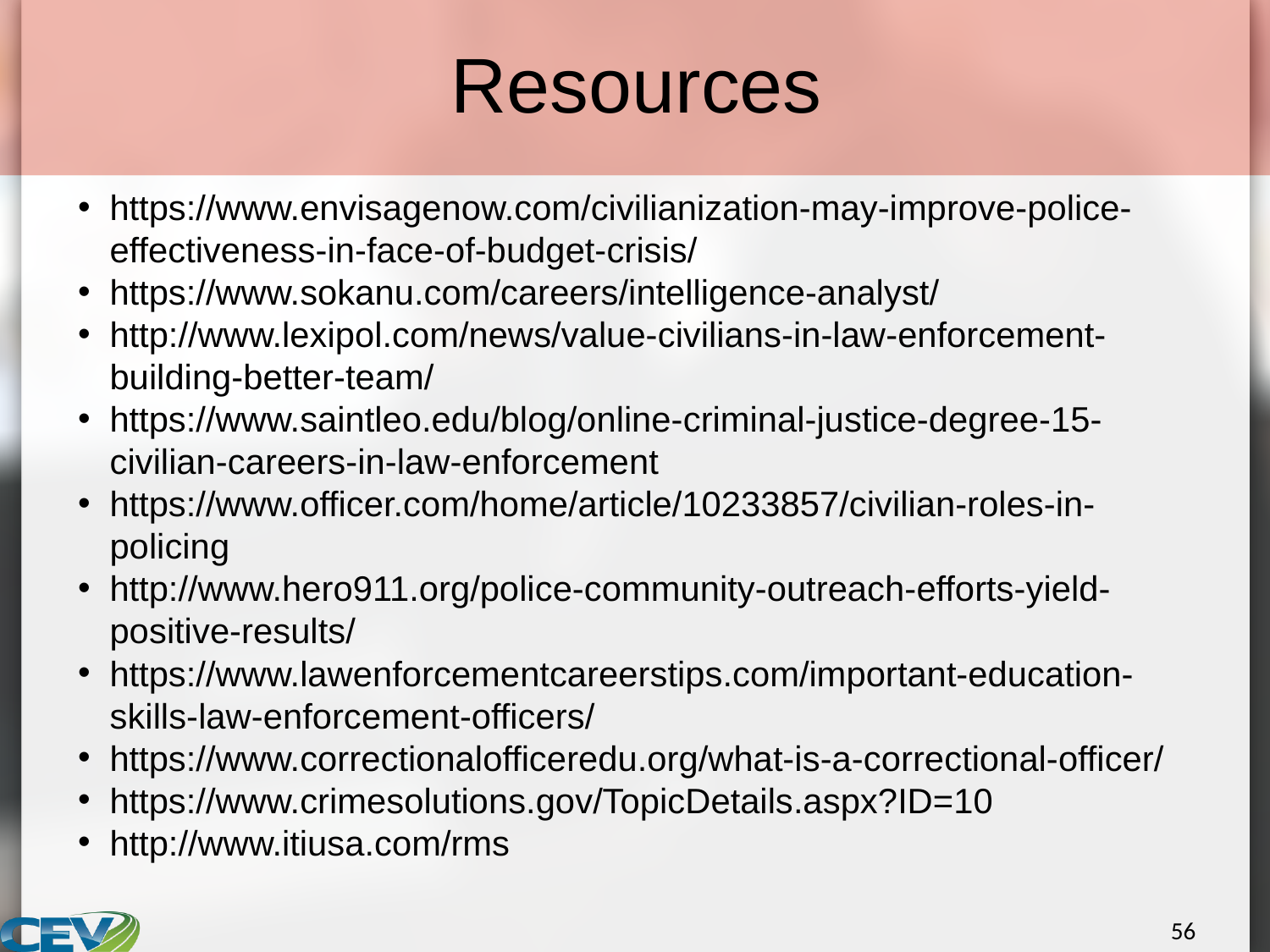

# Resources
https://www.envisagenow.com/civilianization-may-improve-police-effectiveness-in-face-of-budget-crisis/
https://www.sokanu.com/careers/intelligence-analyst/
http://www.lexipol.com/news/value-civilians-in-law-enforcement-building-better-team/
https://www.saintleo.edu/blog/online-criminal-justice-degree-15-civilian-careers-in-law-enforcement
https://www.officer.com/home/article/10233857/civilian-roles-in-policing
http://www.hero911.org/police-community-outreach-efforts-yield-positive-results/
https://www.lawenforcementcareerstips.com/important-education-skills-law-enforcement-officers/
https://www.correctionalofficeredu.org/what-is-a-correctional-officer/
https://www.crimesolutions.gov/TopicDetails.aspx?ID=10
http://www.itiusa.com/rms